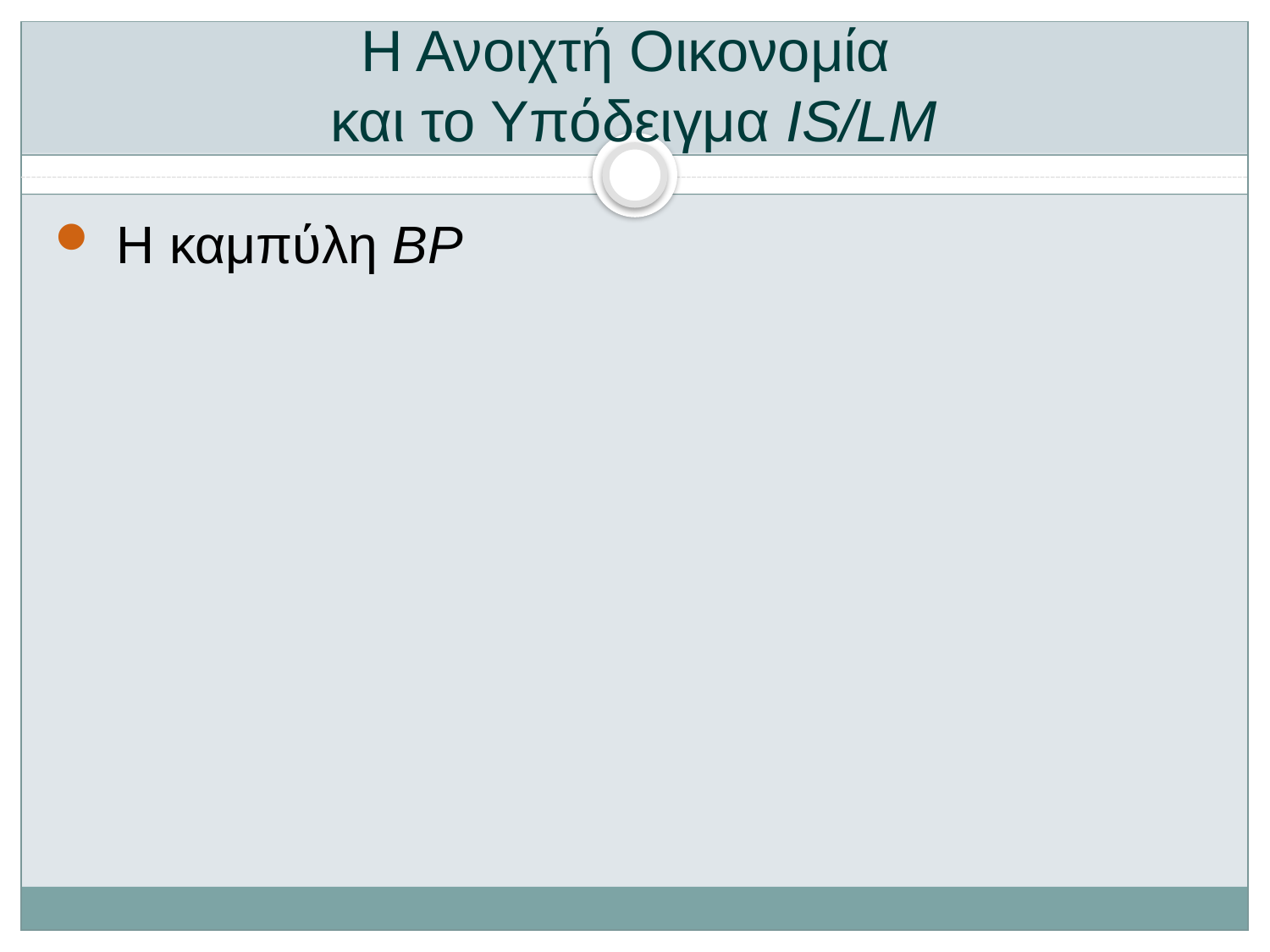

# Η Ανοιχτή Οικονομία και το Υπόδειγμα IS/LM
 Η καμπύλη BP